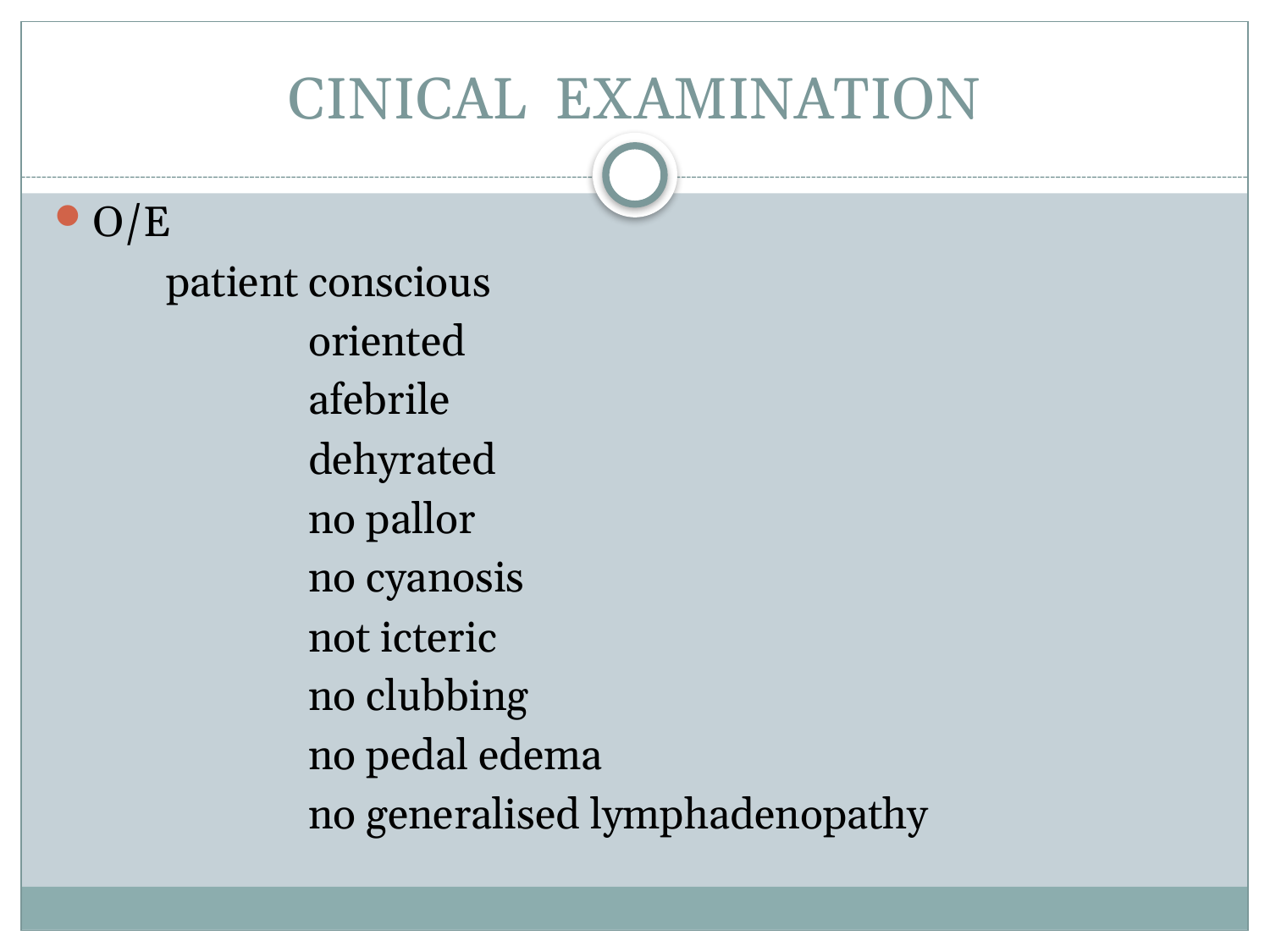

# CINICAL  EXAMINATION
O/E
           patient conscious
                         oriented
                         afebrile
                         dehyrated
                         no pallor
                         no cyanosis
                         not icteric
                         no clubbing
                         no pedal edema
                         no generalised lymphadenopathy